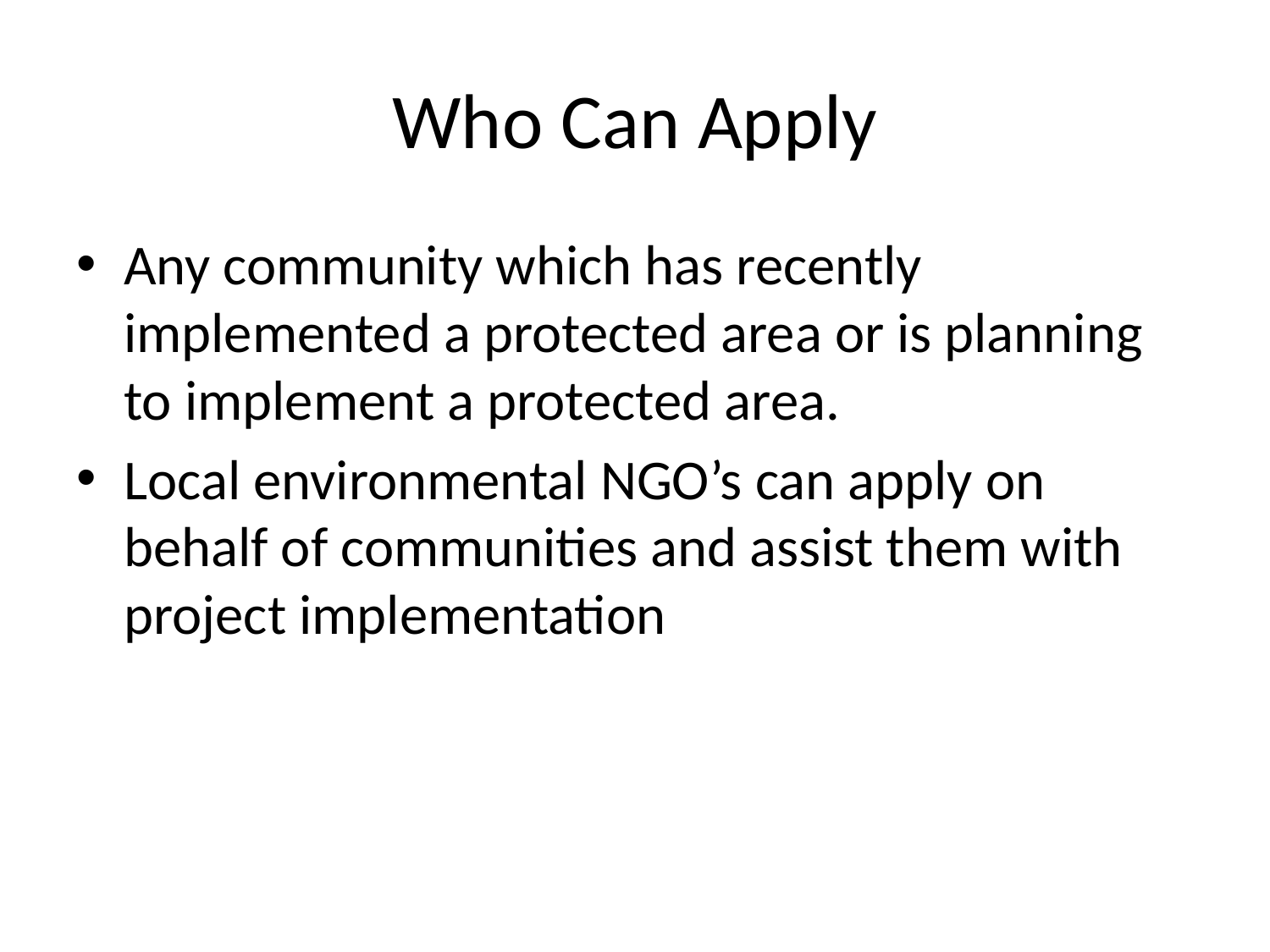

# Who Can Apply
Any community which has recently implemented a protected area or is planning to implement a protected area.
Local environmental NGO’s can apply on behalf of communities and assist them with project implementation